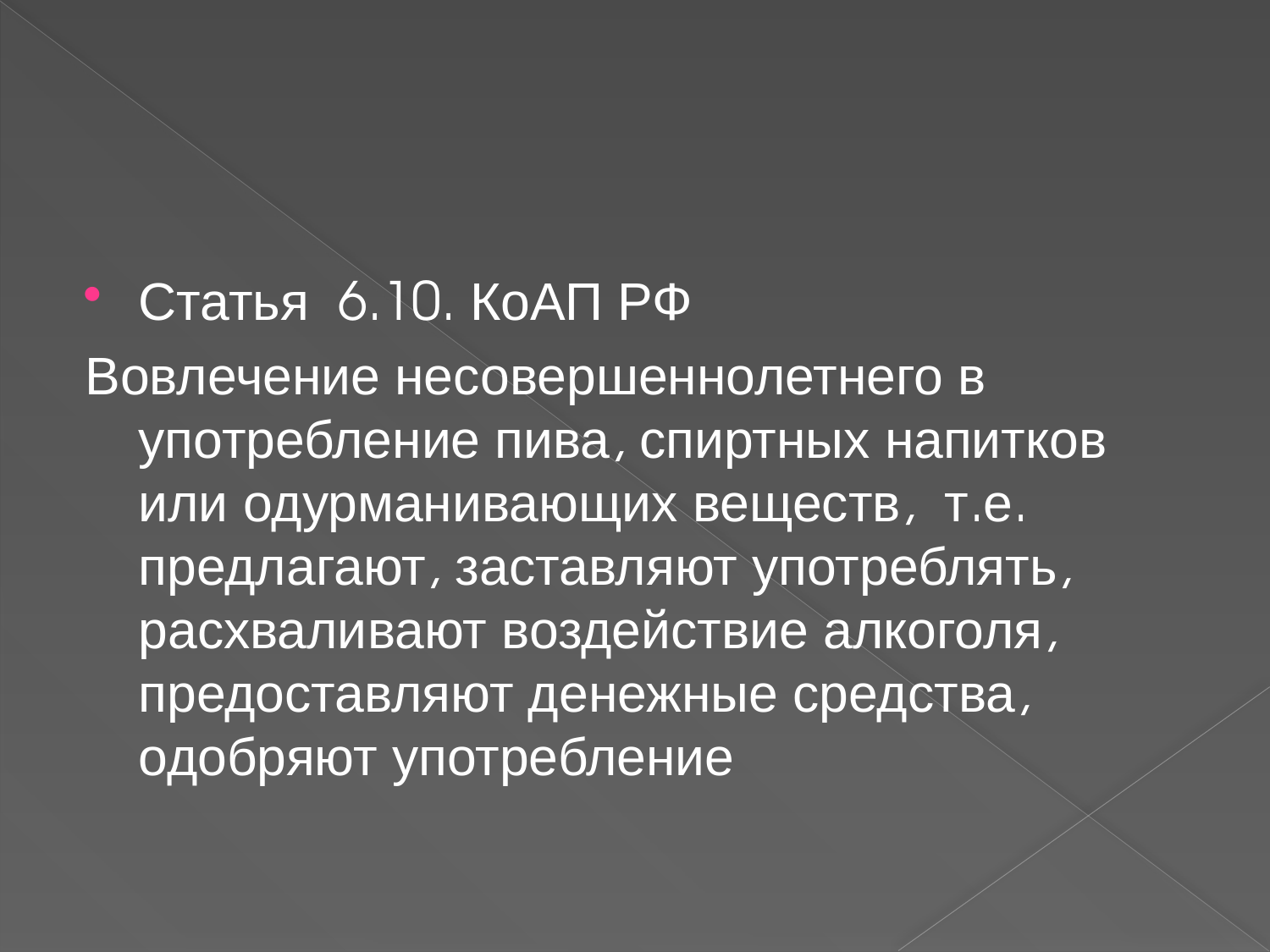

#
Статья  6.10. КоАП РФ
Вовлечение несовершеннолетнего в употребление пива, спиртных напитков или одурманивающих веществ,  т.е. предлагают, заставляют употреблять, расхваливают воздействие алкоголя, предоставляют денежные средства, одобряют употребление